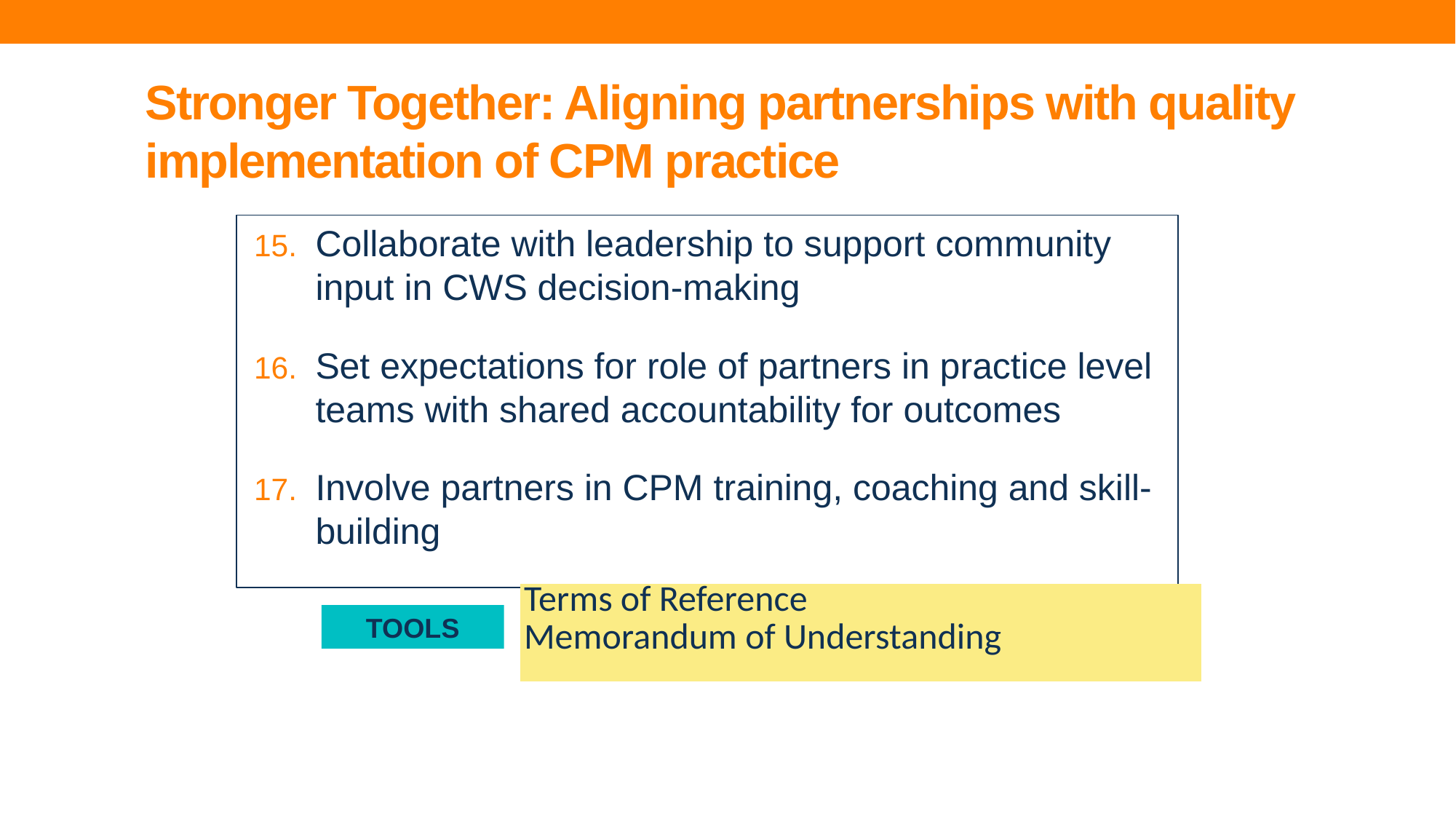

# Stronger Together: Aligning partnerships with quality implementation of CPM practice
Collaborate with leadership to support community input in CWS decision-making
Set expectations for role of partners in practice level teams with shared accountability for outcomes
Involve partners in CPM training, coaching and skill-building

| Terms of Reference  Memorandum of Understanding |
| --- |
TOOLS